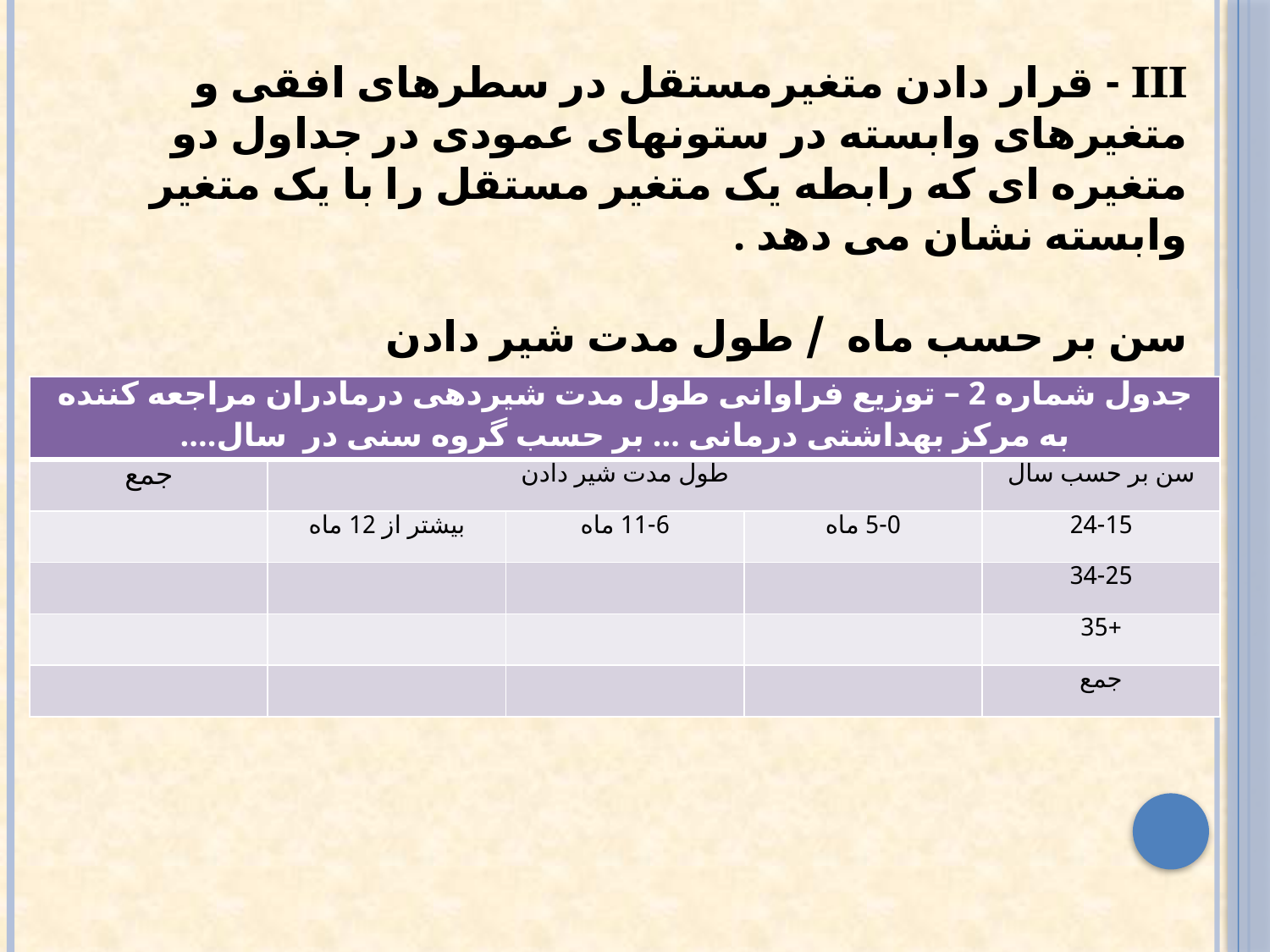

III - قرار دادن متغیرمستقل در سطرهای افقی و متغیرهای وابسته در ستونهای عمودی در جداول دو متغیره ای که رابطه یک متغیر مستقل را با یک متغیر وابسته نشان می دهد .

سن بر حسب ماه  / طول مدت شیر دادن
| جدول شماره 2 – توزیع فراوانی طول مدت شیردهی درمادران مراجعه کننده به مرکز بهداشتی درمانی ... بر حسب گروه سنی در سال.... |  |  |  |  |
| --- | --- | --- | --- | --- |
| جمع | طول مدت شیر دادن |  |  | سن بر حسب سال |
|  | بیشتر از 12 ماه | 11-6 ماه | 5-0 ماه | 24-15 |
|  |  |  |  | 34-25 |
|  |  |  |  | +35 |
|  |  |  |  | جمع |